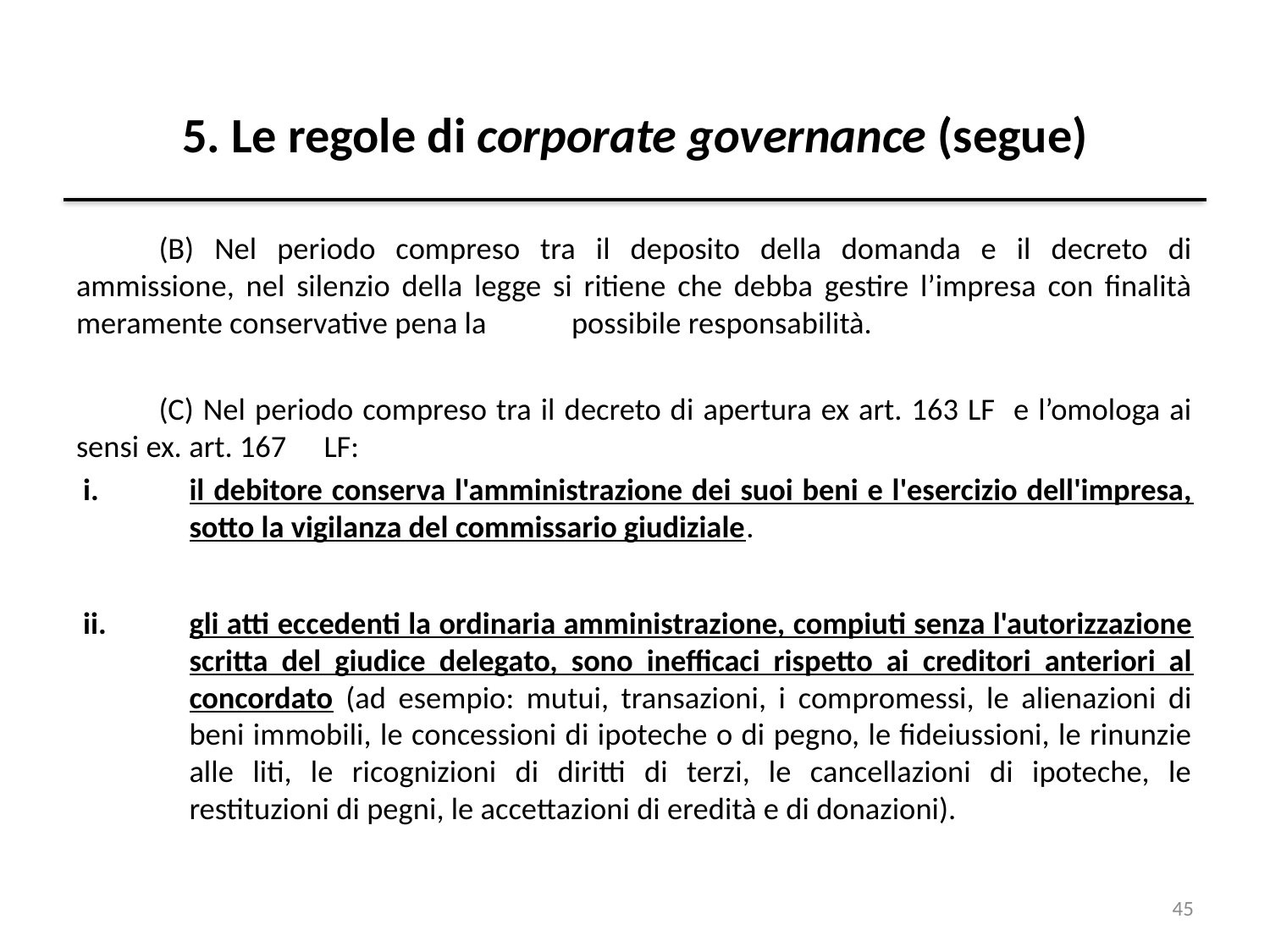

# 5. Le regole di corporate governance (segue)
	(B) Nel periodo compreso tra il deposito della domanda e il decreto di ammissione, nel silenzio della legge si ritiene che debba gestire l’impresa con finalità meramente conservative pena la 	possibile responsabilità.

	(C) Nel periodo compreso tra il decreto di apertura ex art. 163 LF  e l’omologa ai sensi ex. art. 167 	LF:
il debitore conserva l'amministrazione dei suoi beni e l'esercizio dell'impresa, sotto la vigilanza del commissario giudiziale.

gli atti eccedenti la ordinaria amministrazione, compiuti senza l'autorizzazione scritta del giudice delegato, sono inefficaci rispetto ai creditori anteriori al concordato (ad esempio: mutui, transazioni, i compromessi, le alienazioni di beni immobili, le concessioni di ipoteche o di pegno, le fideiussioni, le rinunzie alle liti, le ricognizioni di diritti di terzi, le cancellazioni di ipoteche, le restituzioni di pegni, le accettazioni di eredità e di donazioni).

45